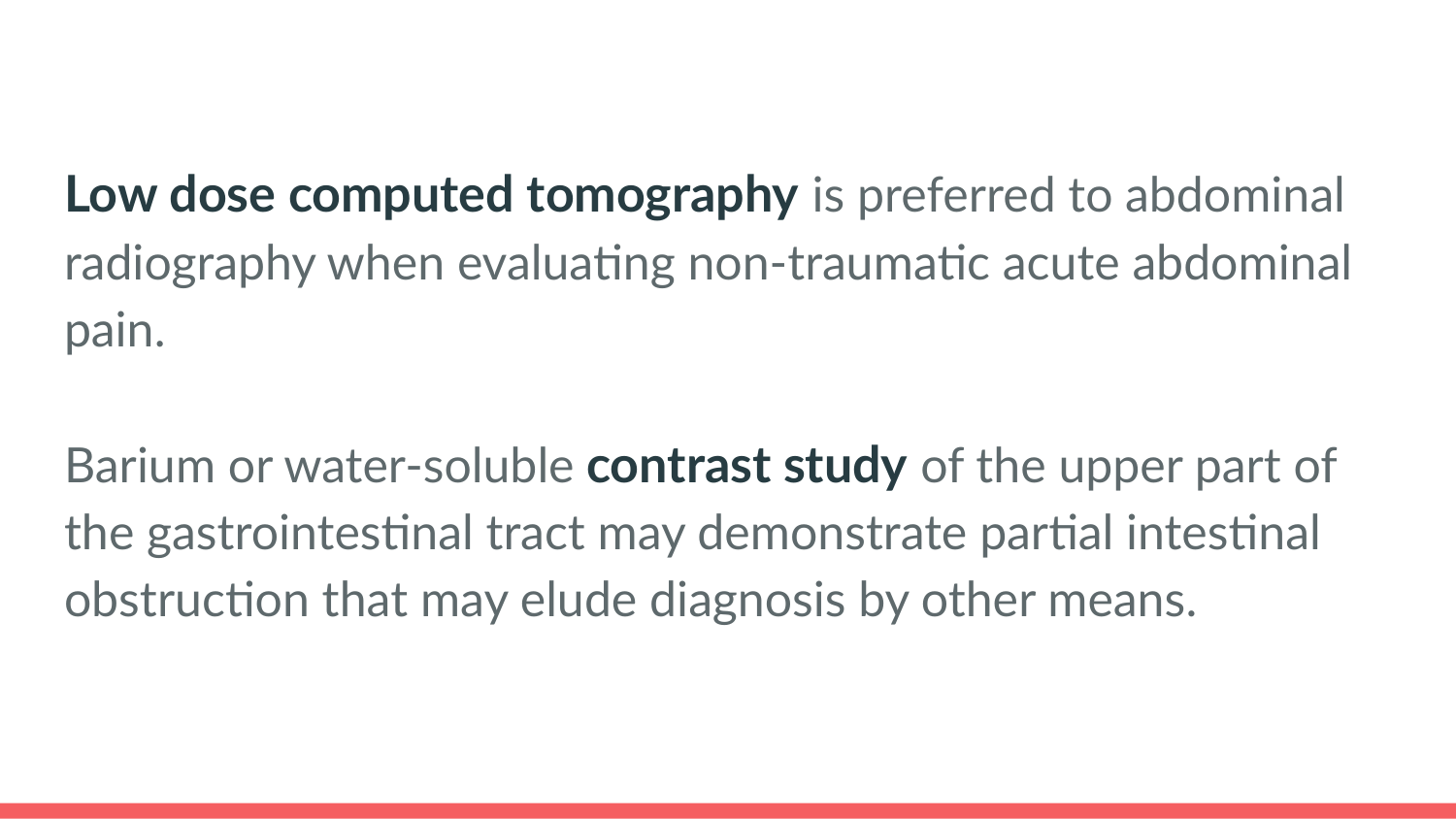

Low dose computed tomography is preferred to abdominal radiography when evaluating non-traumatic acute abdominal pain.

Barium or water-soluble contrast study of the upper part of the gastrointestinal tract may demonstrate partial intestinal obstruction that may elude diagnosis by other means.